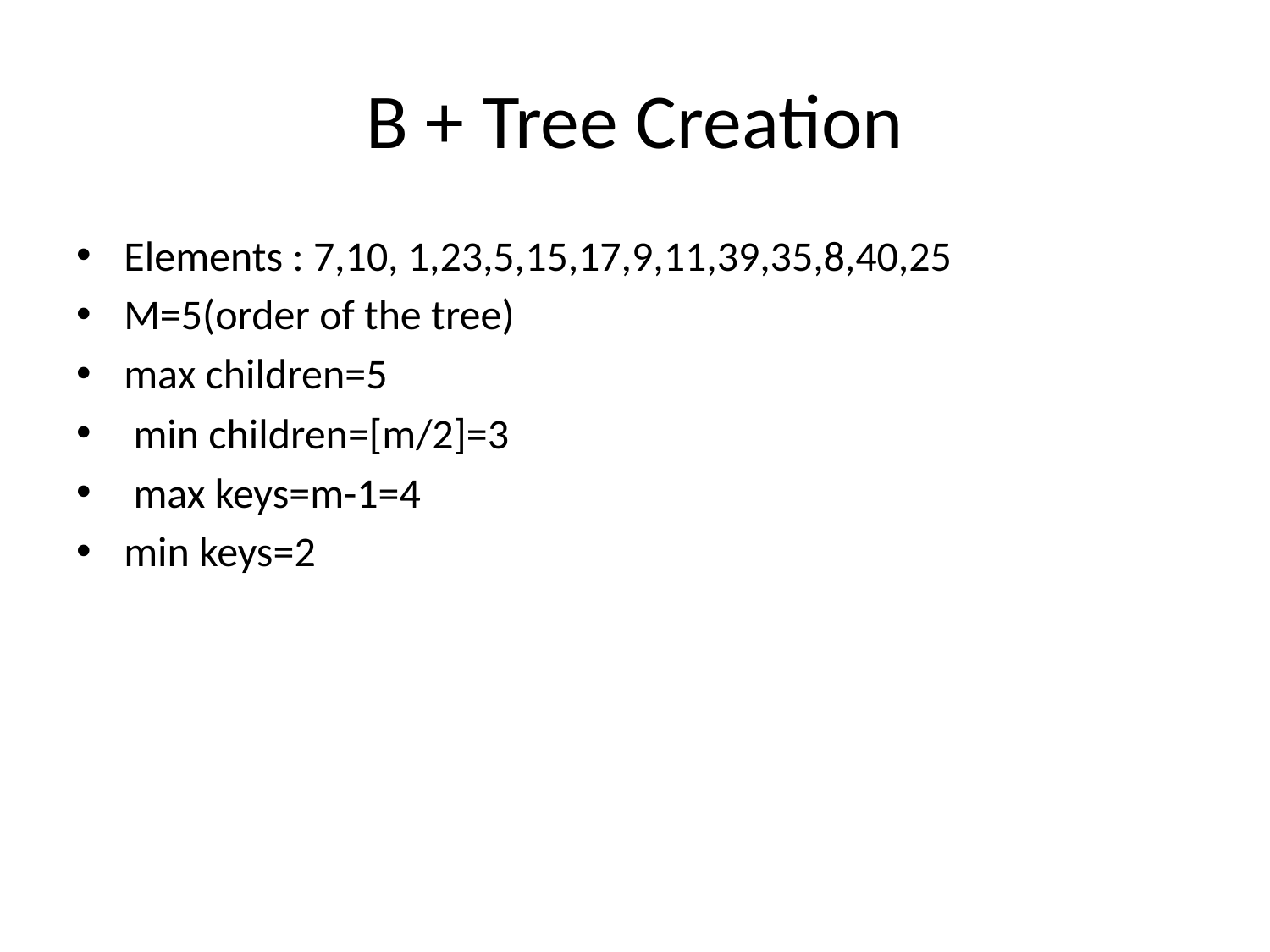

# B + Tree Creation
Elements : 7,10, 1,23,5,15,17,9,11,39,35,8,40,25
M=5(order of the tree)
max children=5
 min children=[m/2]=3
 max keys=m-1=4
min keys=2